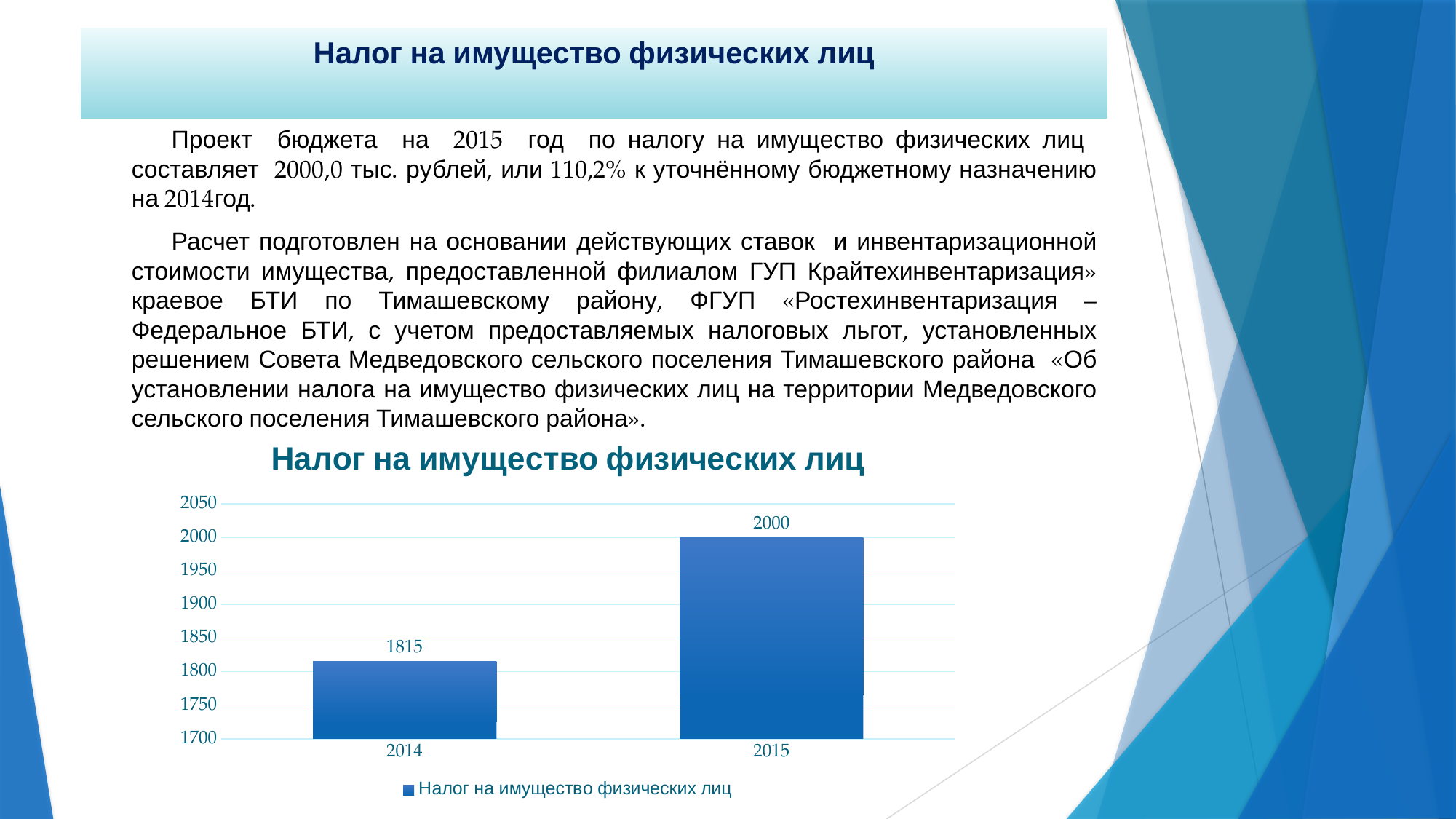

# Налог на имущество физических лиц
Проект  бюджета  на  2015  год  по налогу на имущество физических лиц  составляет  2000,0 тыс. рублей, или 110,2% к уточнённому бюджетному назначению на 2014год.
Расчет подготовлен на основании действующих ставок  и инвентаризационной стоимости имущества, предоставленной филиалом ГУП Крайтехинвентаризация» краевое БТИ по Тимашевскому району, ФГУП «Ростехинвентаризация – Федеральное БТИ, с учетом предоставляемых налоговых льгот, установленных решением Совета Медведовского сельского поселения Тимашевского района  «Об установлении налога на имущество физических лиц на территории Медведовского сельского поселения Тимашевского района».

### Chart:

| Category | Налог на имущество физических лиц |
|---|---|
| 2014 | 1815.0 |
| 2015 | 2000.0 |